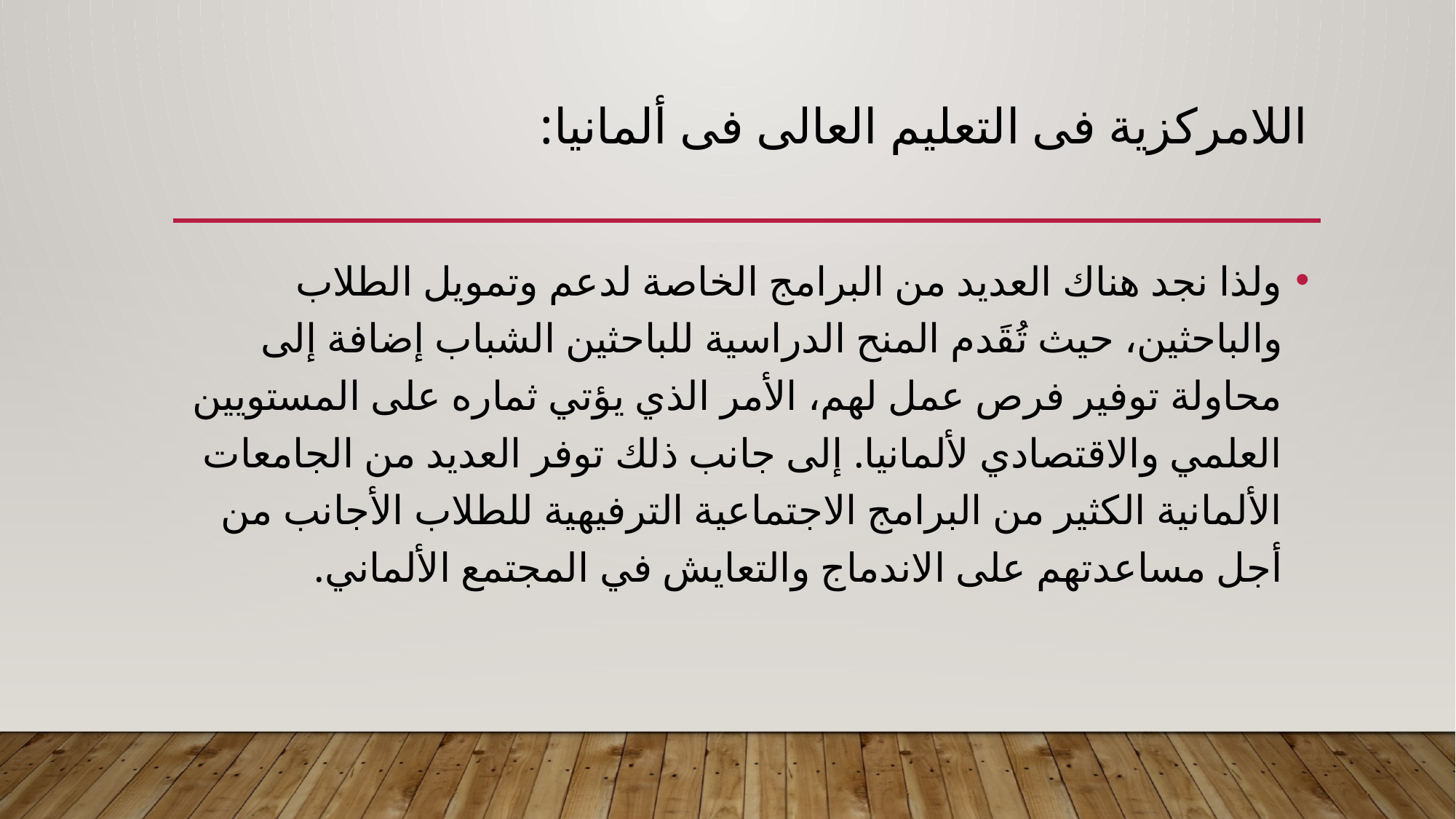

# اللامركزية فى التعليم العالى فى ألمانيا:
ولذا نجد هناك العديد من البرامج الخاصة لدعم وتمويل الطلاب والباحثين، حيث تُقَدم المنح الدراسية للباحثين الشباب إضافة إلى محاولة توفير فرص عمل لهم، الأمر الذي يؤتي ثماره على المستويين العلمي والاقتصادي لألمانيا. إلى جانب ذلك توفر العديد من الجامعات الألمانية الكثير من البرامج الاجتماعية الترفيهية للطلاب الأجانب من أجل مساعدتهم على الاندماج والتعايش في المجتمع الألماني.